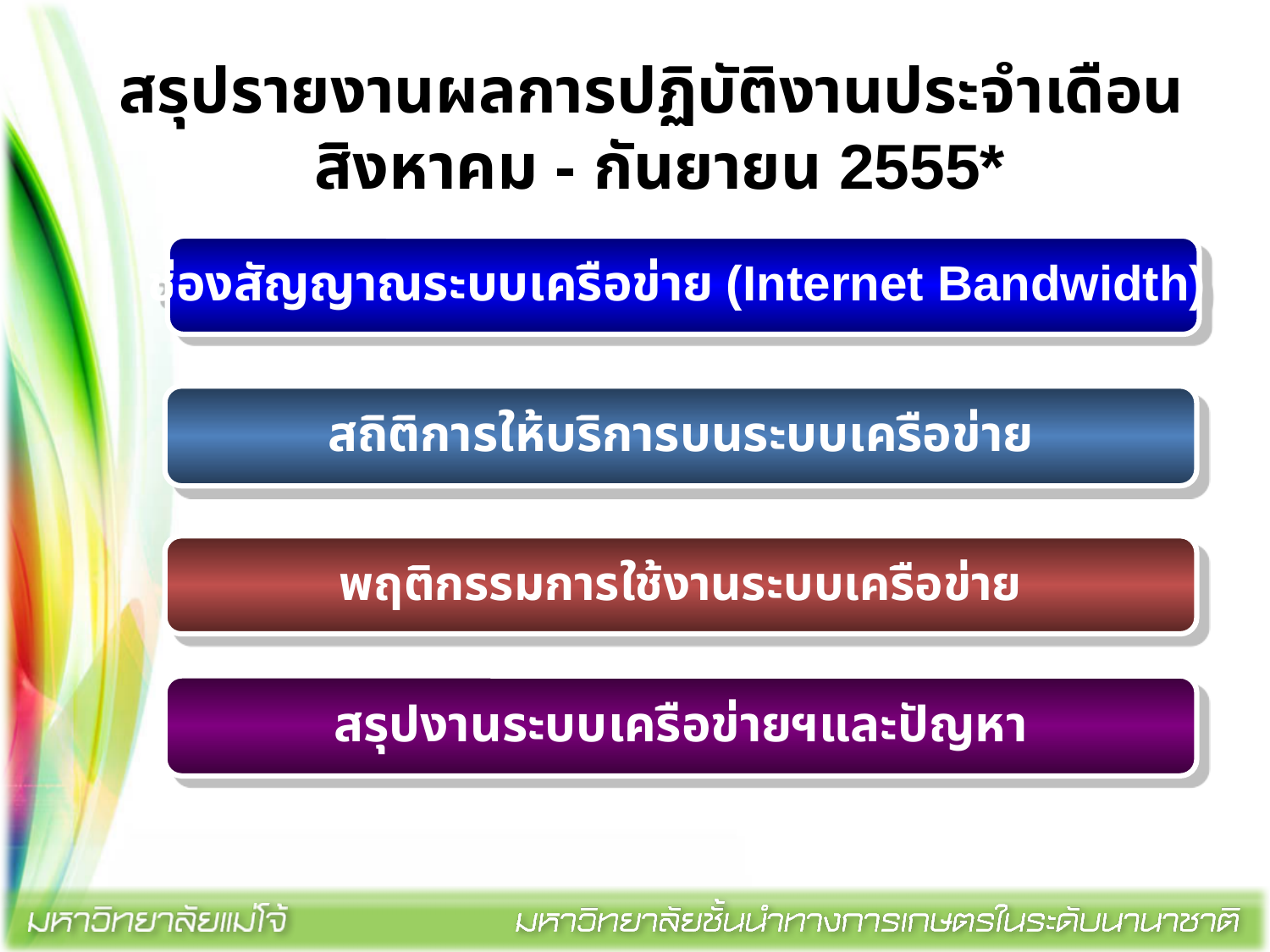

# สรุปรายงานผลการปฏิบัติงานประจำเดือน สิงหาคม - กันยายน 2555*
ช่องสัญญาณระบบเครือข่าย (Internet Bandwidth)
สถิติการให้บริการบนระบบเครือข่าย
พฤติกรรมการใช้งานระบบเครือข่าย
สรุปงานระบบเครือข่ายฯและปัญหา